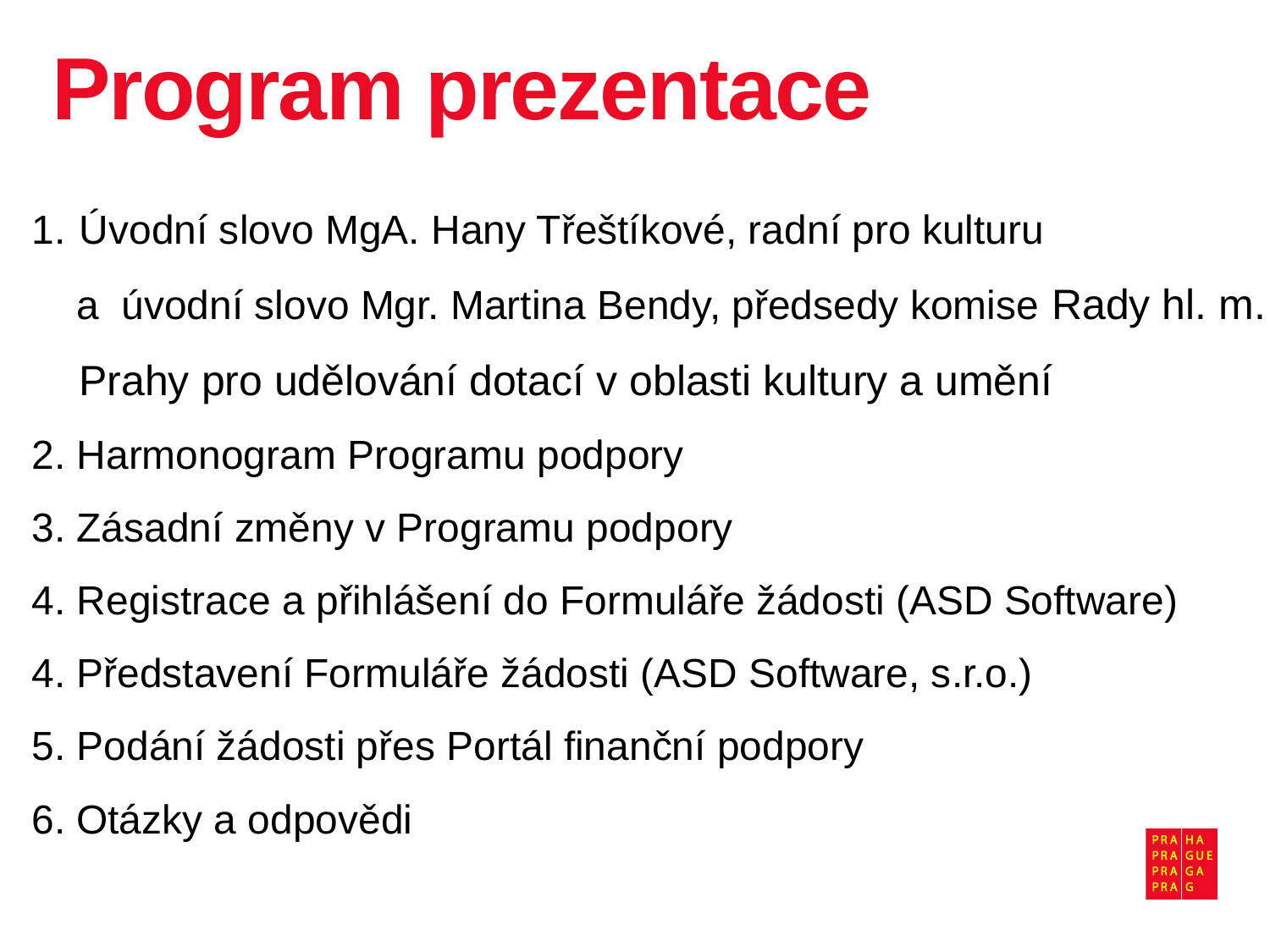

# Program prezentace
Úvodní slovo MgA. Hany Třeštíkové, radní pro kulturu
    a  úvodní slovo Mgr. Martina Bendy, předsedy komise Rady hl. m.
    Prahy pro udělování dotací v oblasti kultury a umění
2. Harmonogram Programu podpory
3. Zásadní změny v Programu podpory
4. Registrace a přihlášení do Formuláře žádosti (ASD Software)
4. Představení Formuláře žádosti (ASD Software, s.r.o.)
5. Podání žádosti přes Portál finanční podpory
6. Otázky a odpovědi